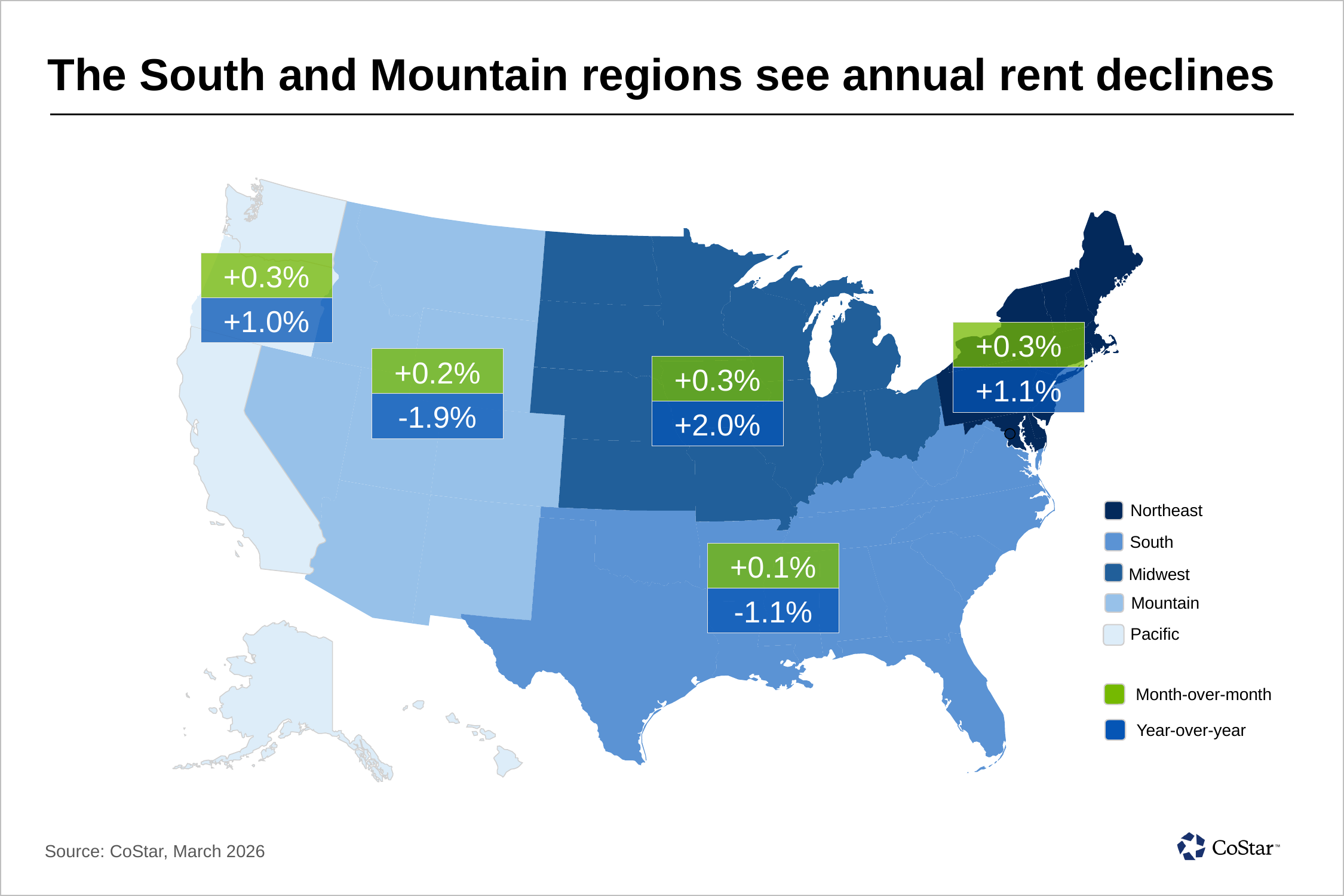

# The South and Mountain regions see annual rent declines

+0.3%
+1.0%

+0.3%
+1.1%

+0.2%
-1.9%

+0.3%
+2.0%

Northeast

South
+0.1%
-1.1%

Midwest

Mountain

Pacific
Month-over-month

Year-over-year

Source: CoStar, March 2026